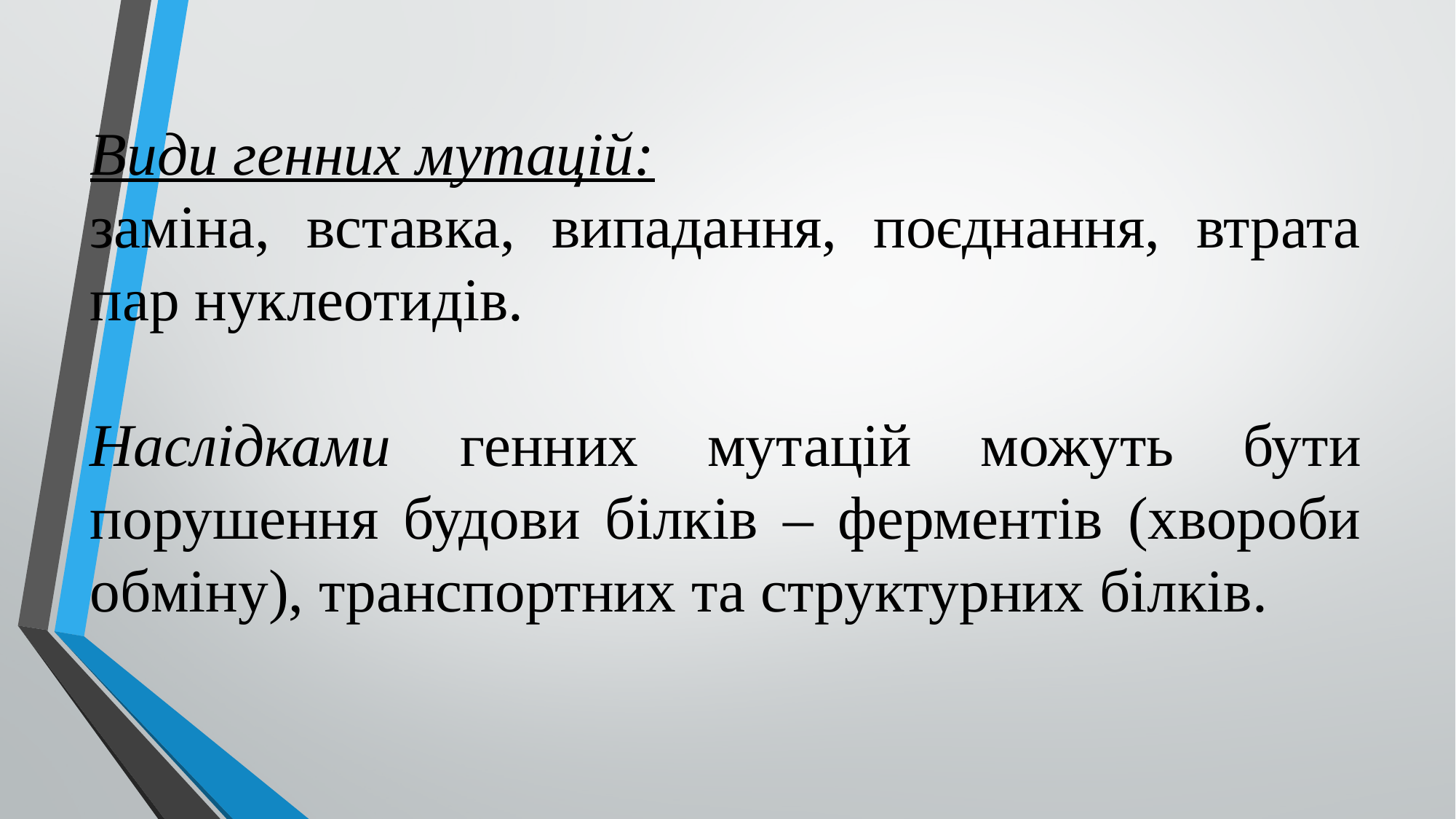

Види генних мутацій:
заміна, вставка, випадання, поєднання, втрата пар нуклеотидів.

Наслідками генних мутацій можуть бути порушення будови білків – ферментів (хвороби обміну), транспортних та структурних білків.